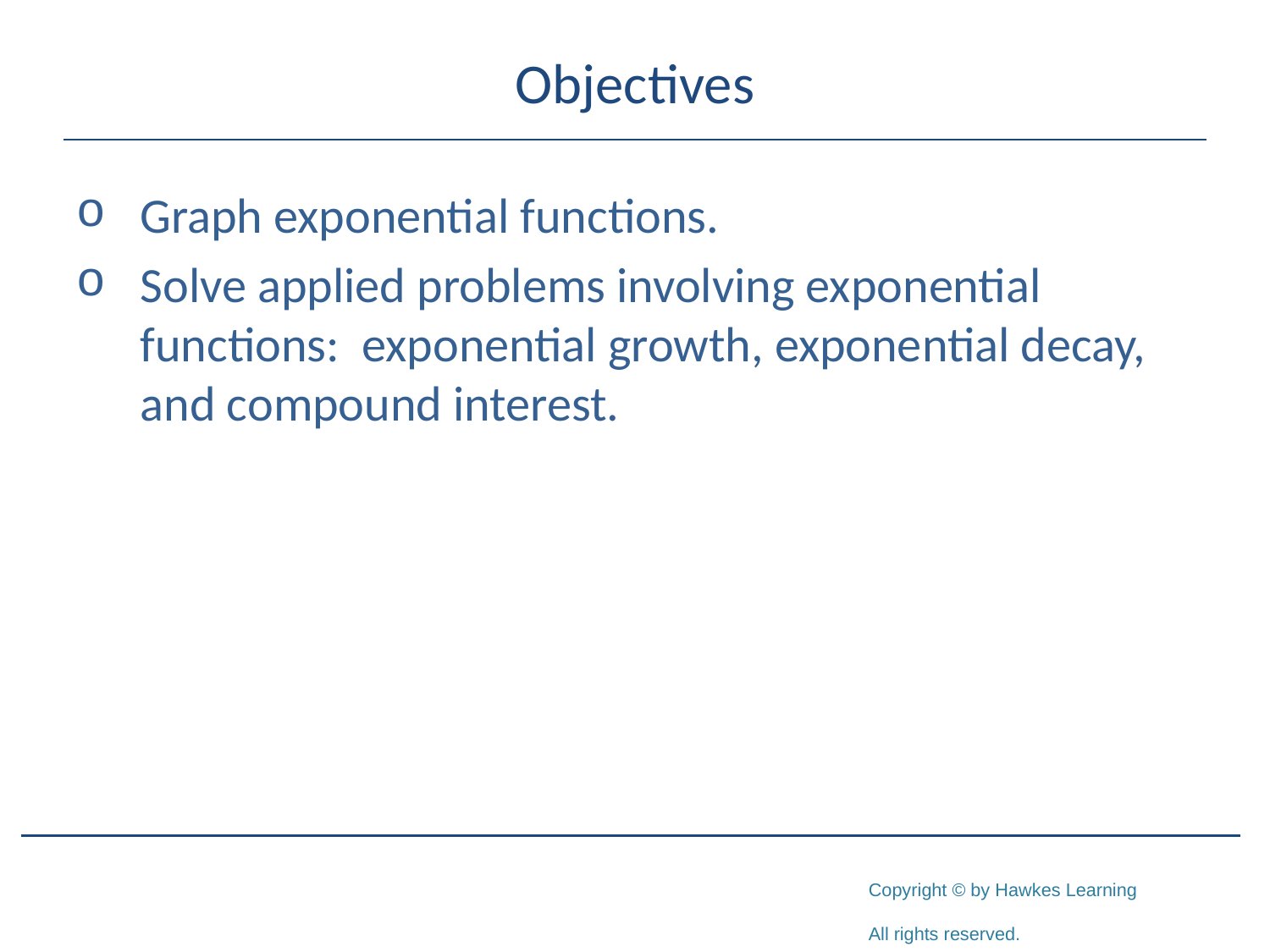

# Objectives
Graph exponential functions.
Solve applied problems involving exponential functions:  exponential growth, exponential decay, and compound interest.